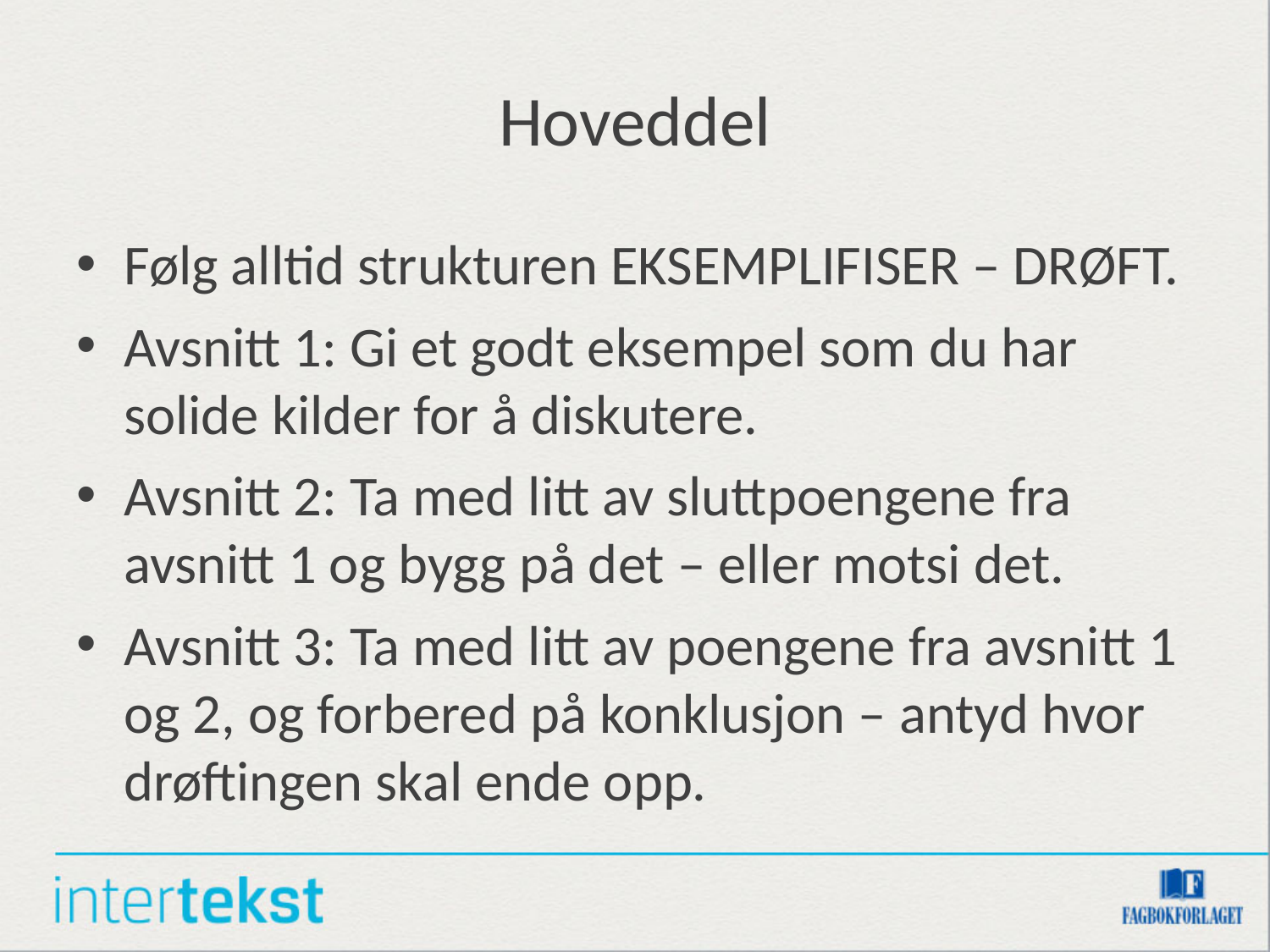

# Hoveddel
Følg alltid strukturen EKSEMPLIFISER – DRØFT.
Avsnitt 1: Gi et godt eksempel som du har solide kilder for å diskutere.
Avsnitt 2: Ta med litt av sluttpoengene fra avsnitt 1 og bygg på det – eller motsi det.
Avsnitt 3: Ta med litt av poengene fra avsnitt 1 og 2, og forbered på konklusjon – antyd hvor drøftingen skal ende opp.